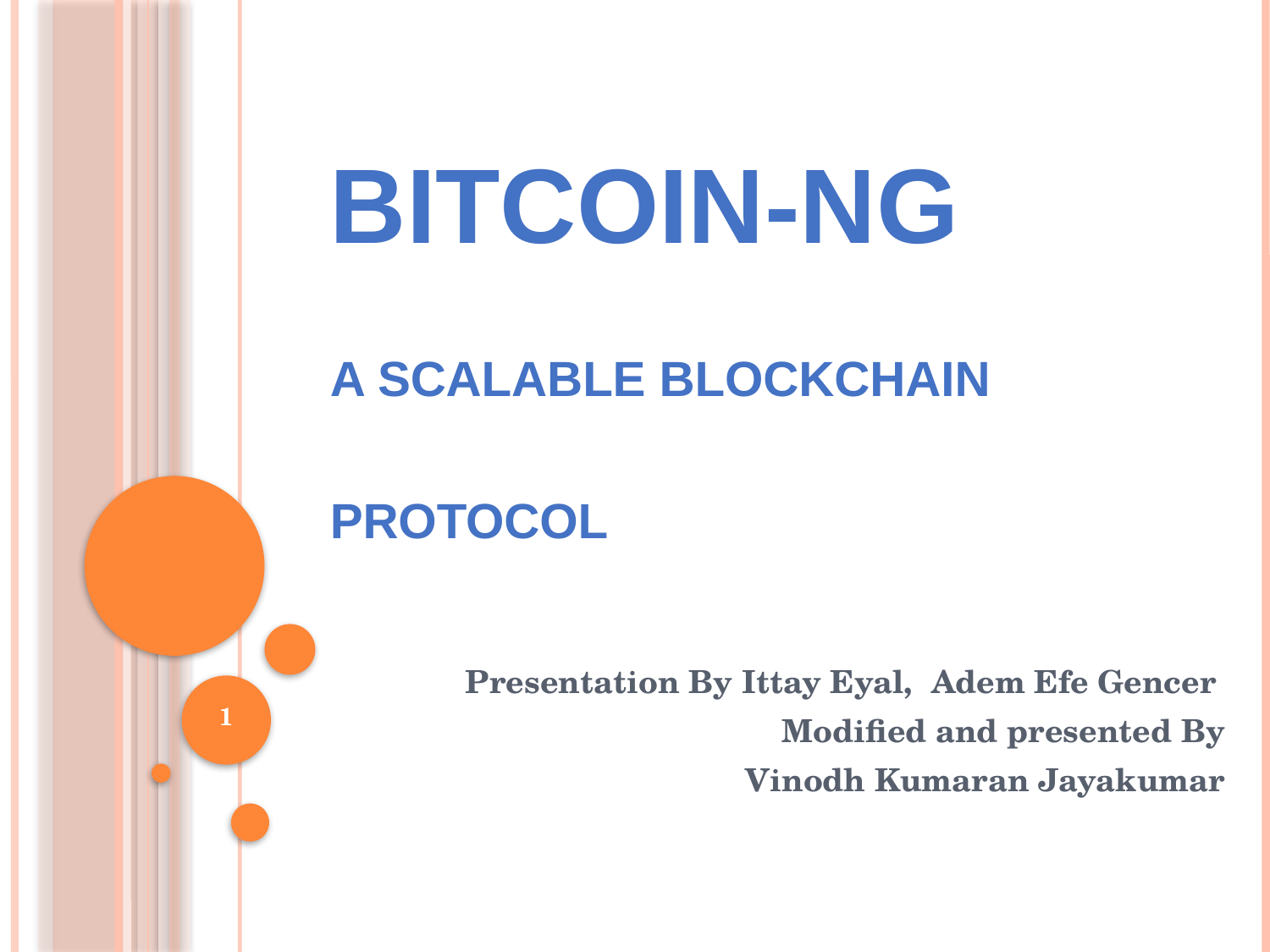

# Bitcoin-NG A Scalable Blockchain Protocol
Presentation By Ittay Eyal,  Adem Efe Gencer
Modified and presented By
Vinodh Kumaran Jayakumar
1